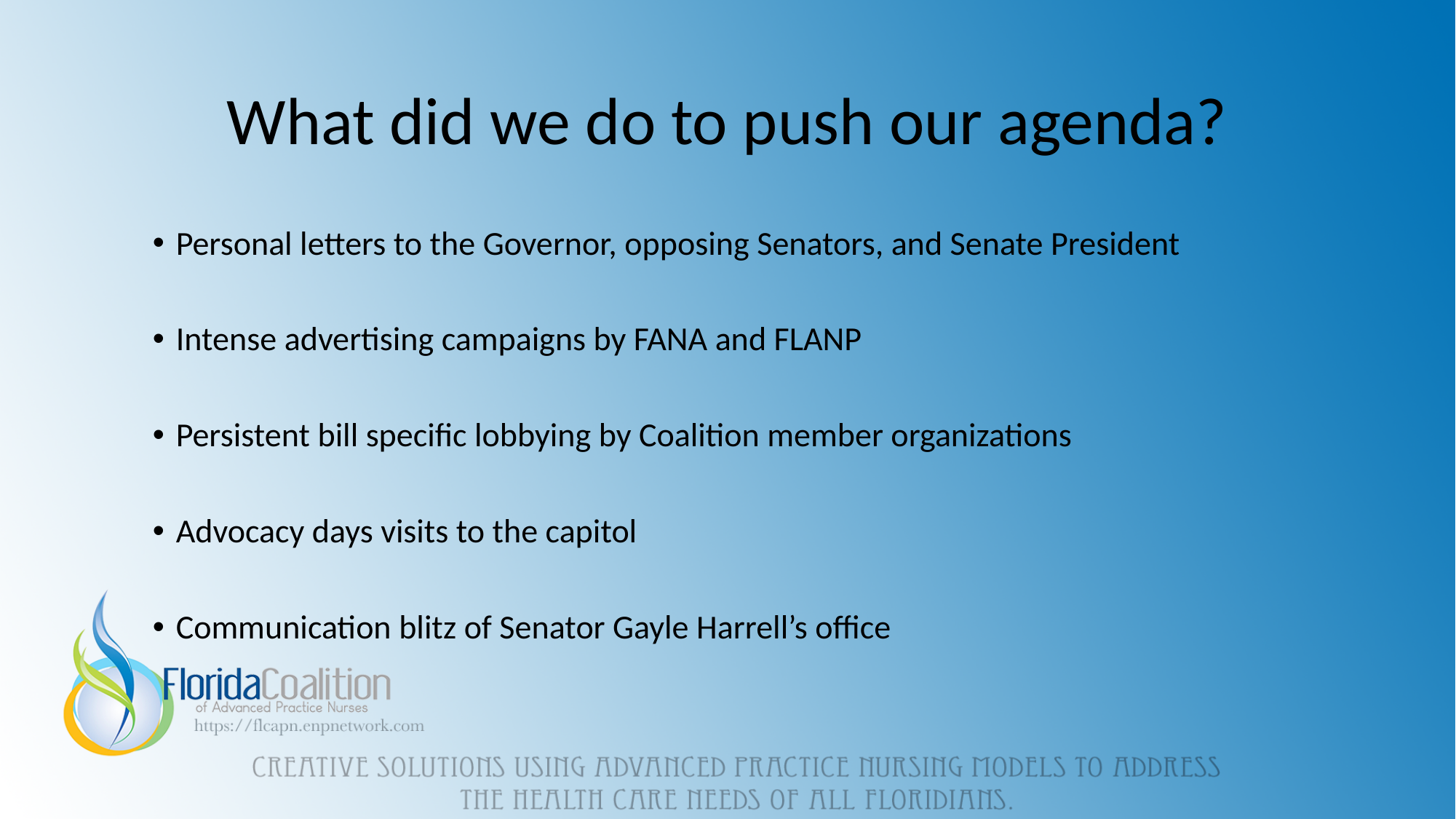

# What did we do to push our agenda?
Personal letters to the Governor, opposing Senators, and Senate President

Intense advertising campaigns by FANA and FLANP

Persistent bill specific lobbying by Coalition member organizations

Advocacy days visits to the capitol

Communication blitz of Senator Gayle Harrell’s office